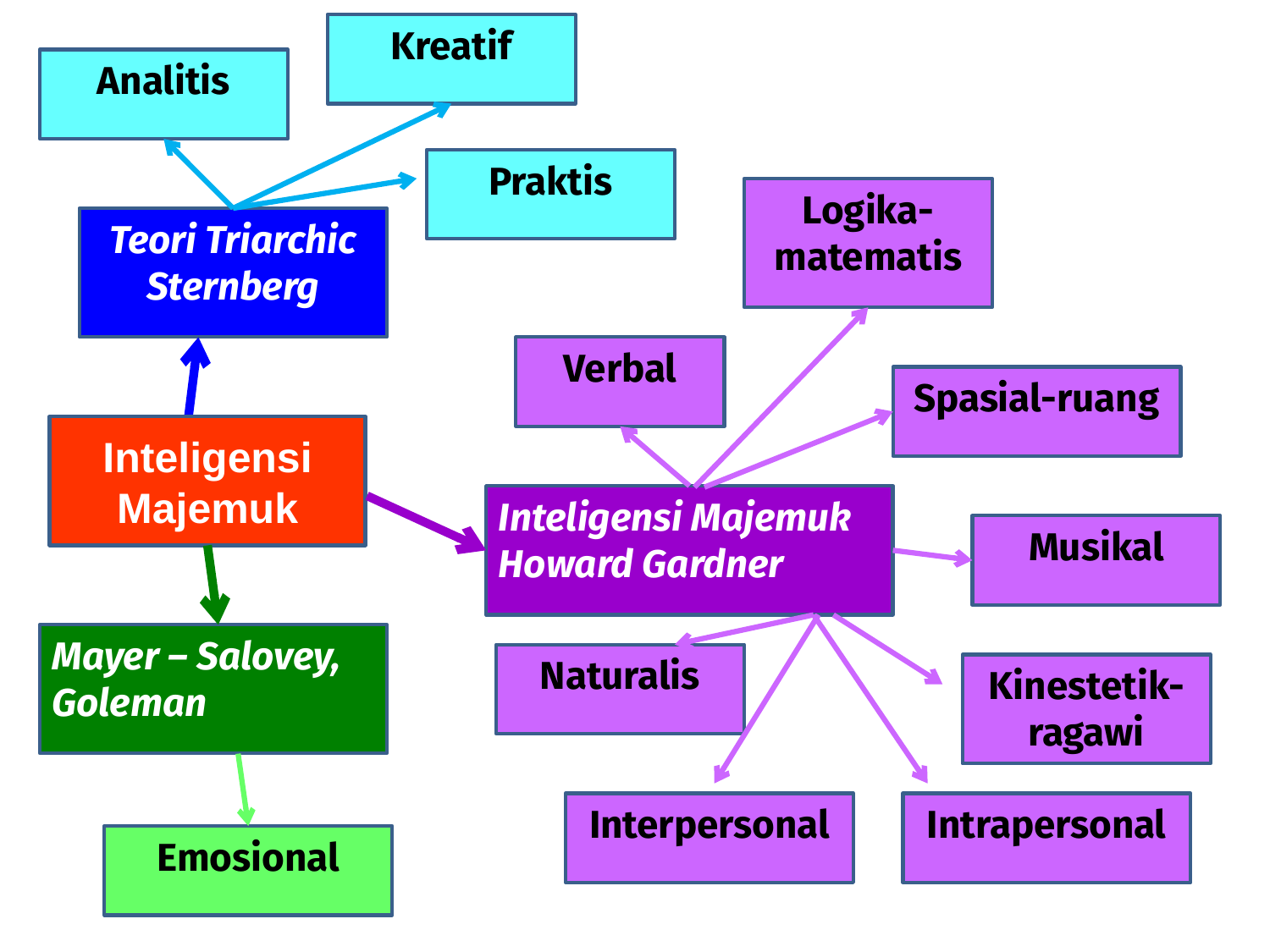

Kreatif
Analitis
Praktis
Logika-matematis
Teori Triarchic Sternberg
Verbal
Spasial-ruang
Inteligensi Majemuk
Inteligensi Majemuk
Howard Gardner
Musikal
Mayer – Salovey, Goleman
Naturalis
Kinestetik-ragawi
Interpersonal
Intrapersonal
Emosional